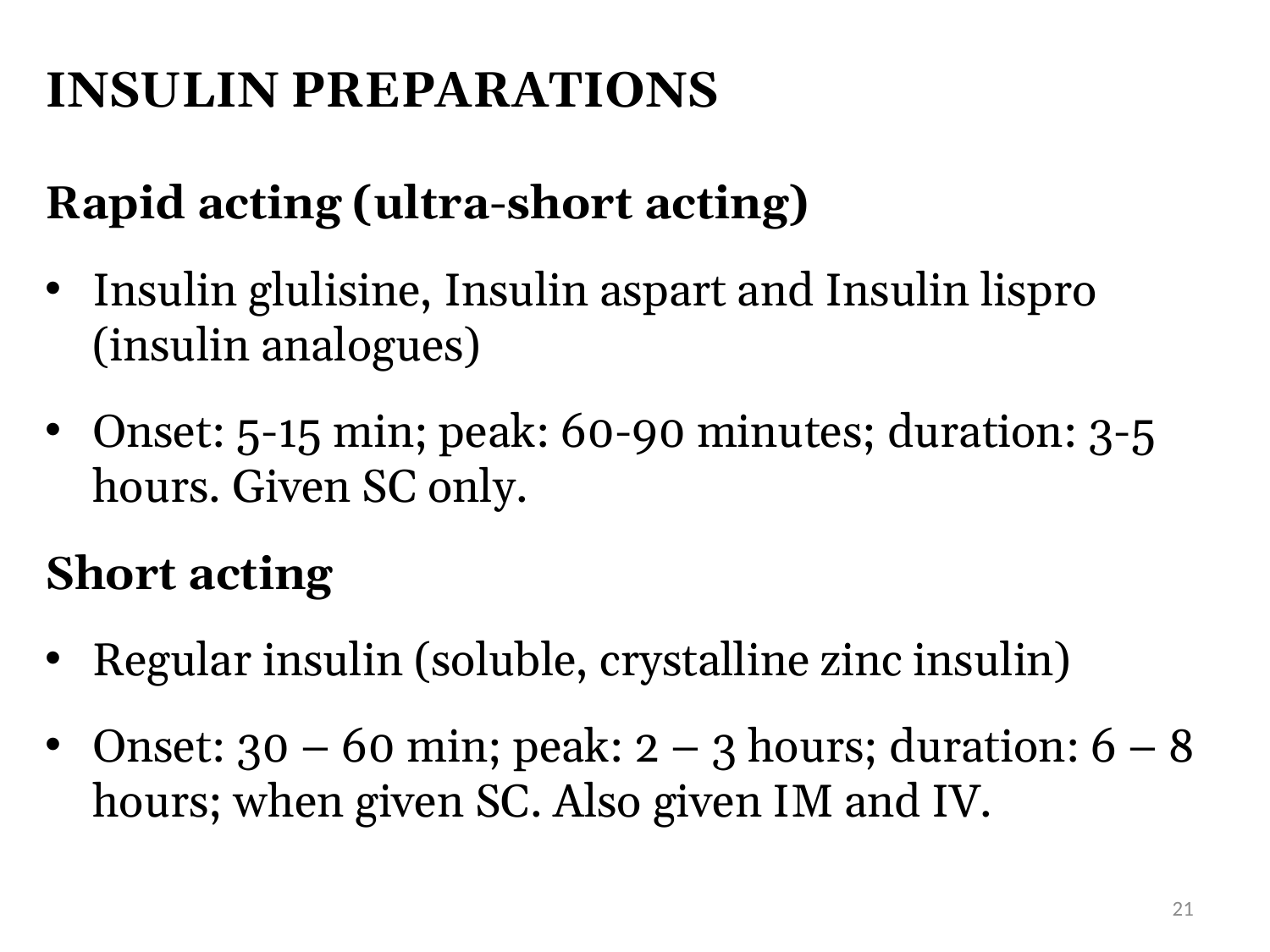

# Insulin preparations
Rapid acting (ultra-short acting)
Insulin glulisine, Insulin aspart and Insulin lispro (insulin analogues)
Onset: 5-15 min; peak: 60-90 minutes; duration: 3-5 hours. Given SC only.
Short acting
Regular insulin (soluble, crystalline zinc insulin)
Onset: 30 – 60 min; peak: 2 – 3 hours; duration: 6 – 8 hours; when given SC. Also given IM and IV.
21